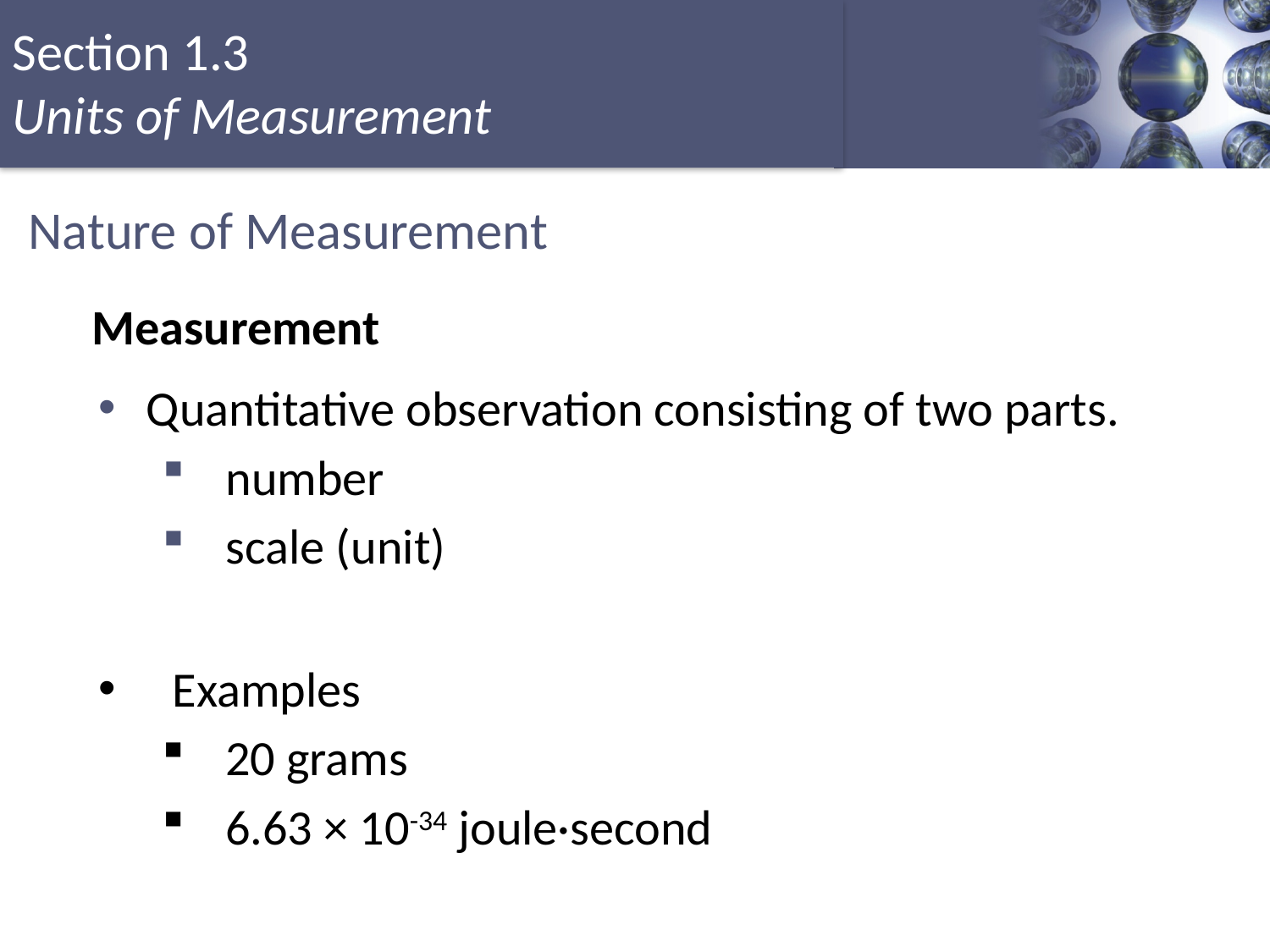

# Nature of Measurement

Measurement
Quantitative observation consisting of two parts.
number
scale (unit)

Examples
20 grams
6.63 × 10-34 joule·second
9